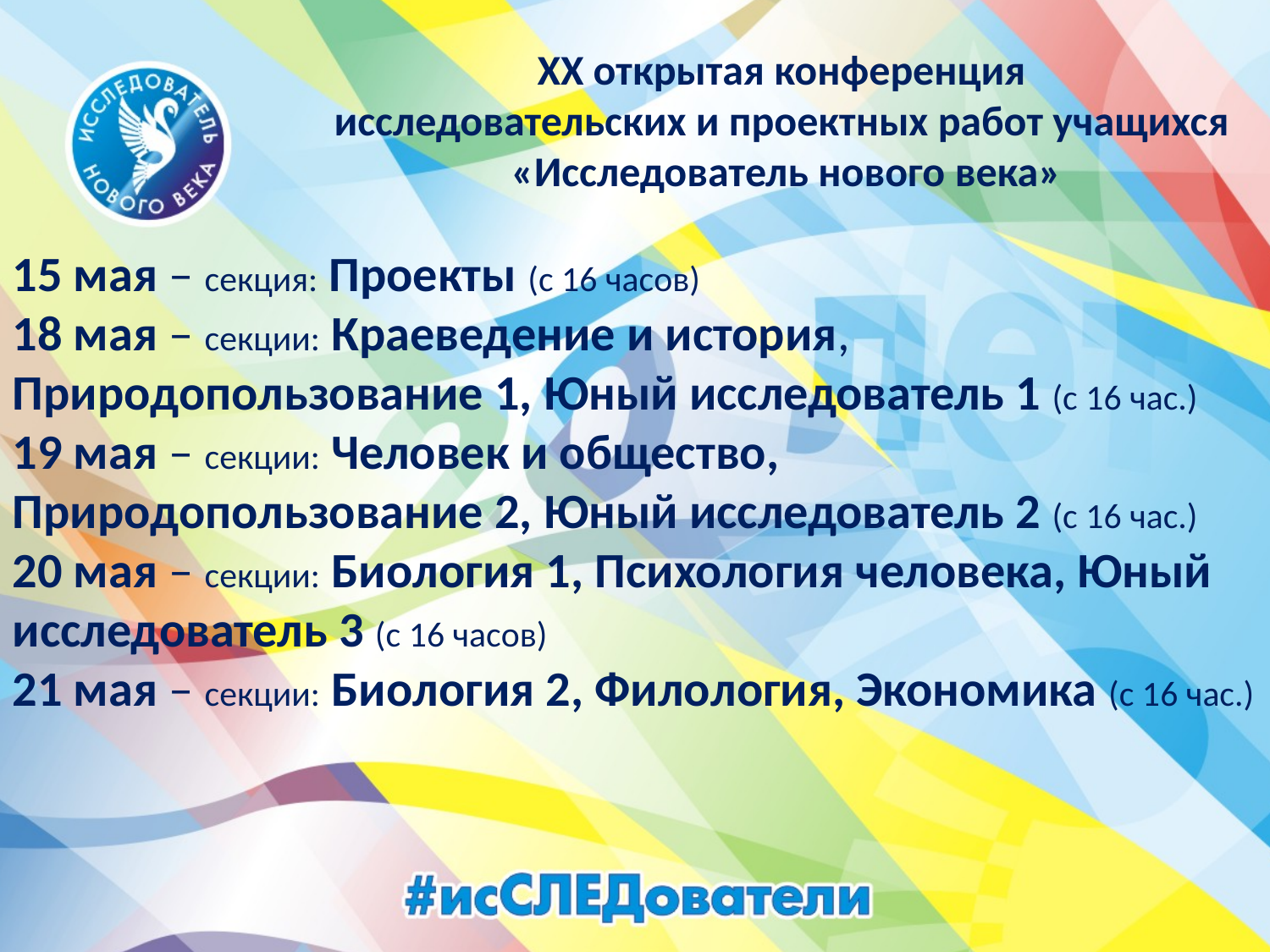

XX открытая конференция
исследовательских и проектных работ учащихся
«Исследователь нового века»
15 мая – секция: Проекты (с 16 часов)
18 мая – секции: Краеведение и история, Природопользование 1, Юный исследователь 1 (с 16 час.)
19 мая – секции: Человек и общество, Природопользование 2, Юный исследователь 2 (с 16 час.)
20 мая – секции: Биология 1, Психология человека, Юный исследователь 3 (с 16 часов)
21 мая – секции: Биология 2, Филология, Экономика (с 16 час.)